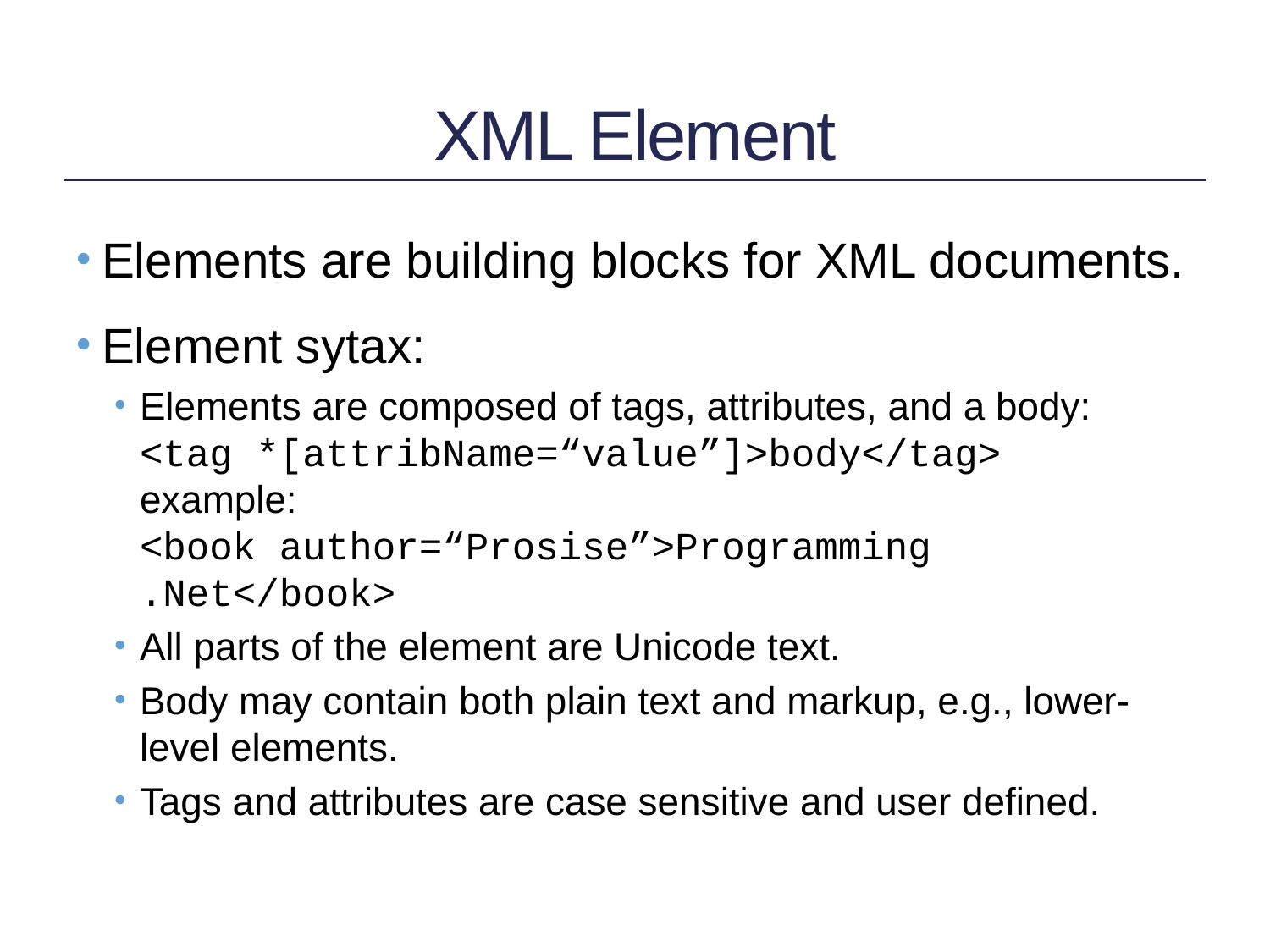

# XML Element
Elements are building blocks for XML documents.
Element sytax:
Elements are composed of tags, attributes, and a body:
<tag *[attribName=“value”]>body</tag>
example:
<book author=“Prosise”>Programming .Net</book>
All parts of the element are Unicode text.
Body may contain both plain text and markup, e.g., lower-level elements.
Tags and attributes are case sensitive and user defined.